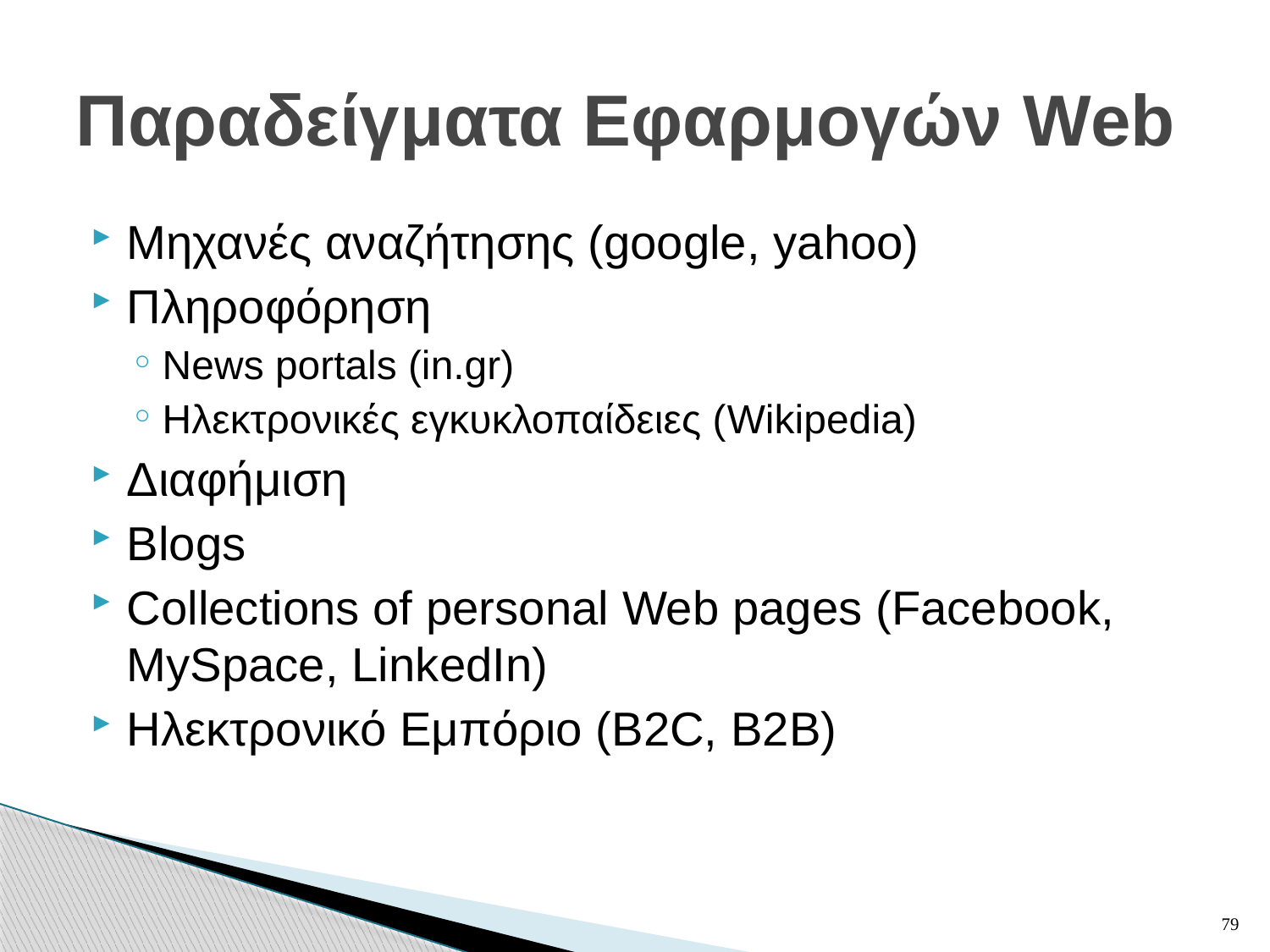

# Παραδείγματα Εφαρμογών Web
Μηχανές αναζήτησης (google, yahoo)
Πληροφόρηση
News portals (in.gr)
Ηλεκτρονικές εγκυκλοπαίδειες (Wikipedia)
Διαφήμιση
Blogs
Collections of personal Web pages (Facebook, MySpace, LinkedIn)
Ηλεκτρονικό Εμπόριο (B2C, B2B)

79